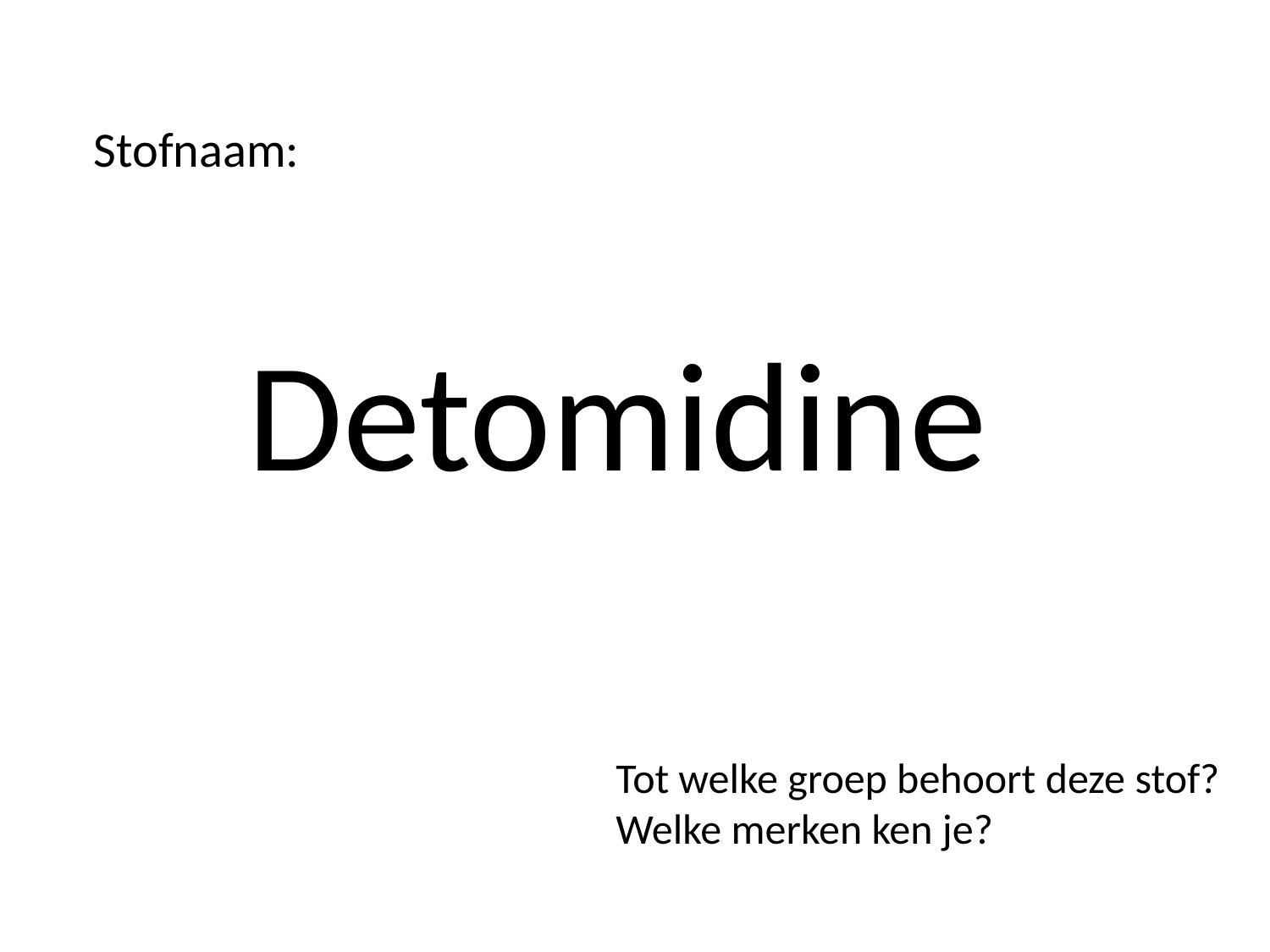

Stofnaam:
# Detomidine
Tot welke groep behoort deze stof? Welke merken ken je?